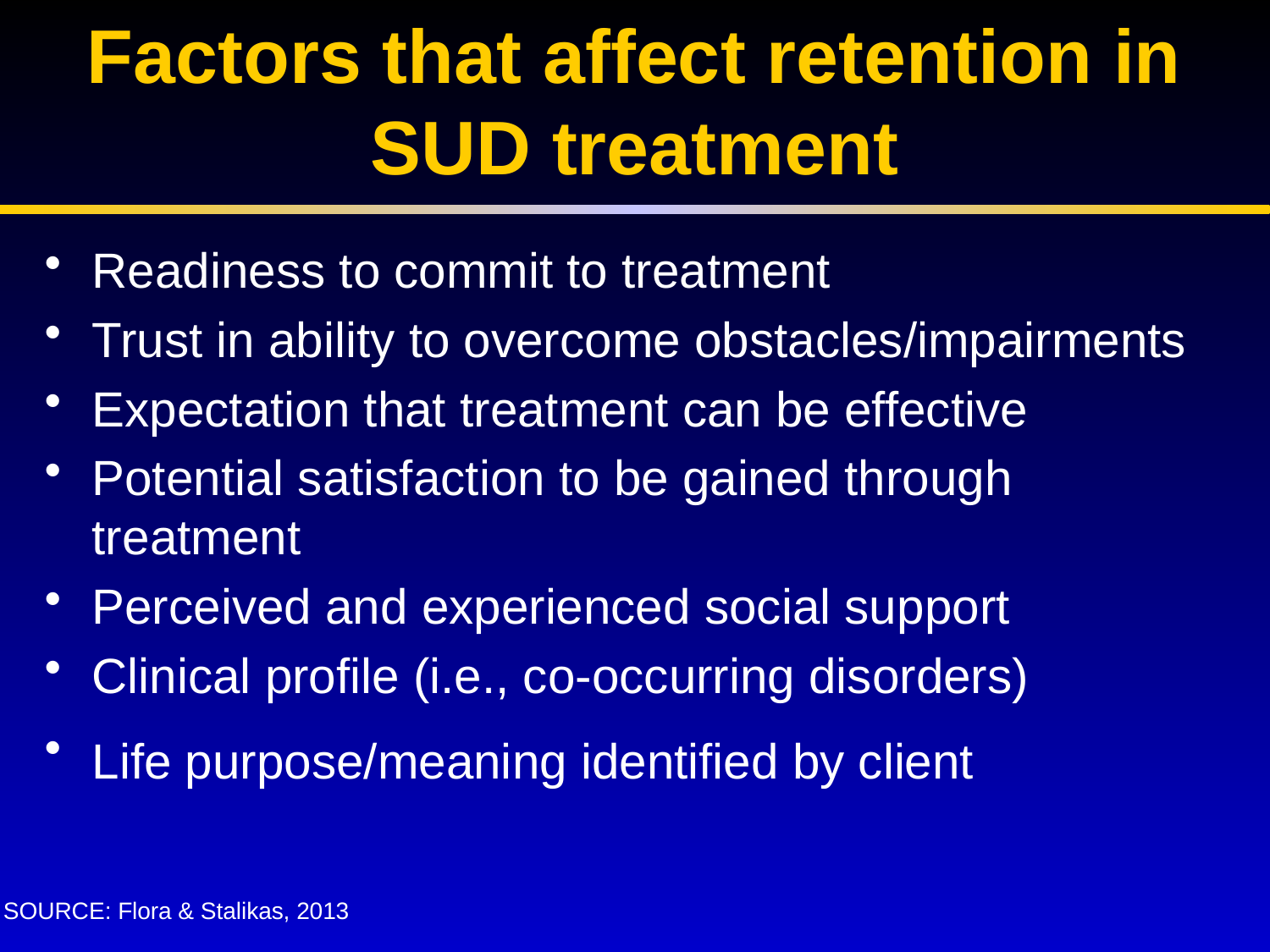

# Factors that affect retention in SUD treatment
Readiness to commit to treatment
Trust in ability to overcome obstacles/impairments
Expectation that treatment can be effective
Potential satisfaction to be gained through treatment
Perceived and experienced social support
Clinical profile (i.e., co-occurring disorders)
Life purpose/meaning identified by client
SOURCE: Flora & Stalikas, 2013